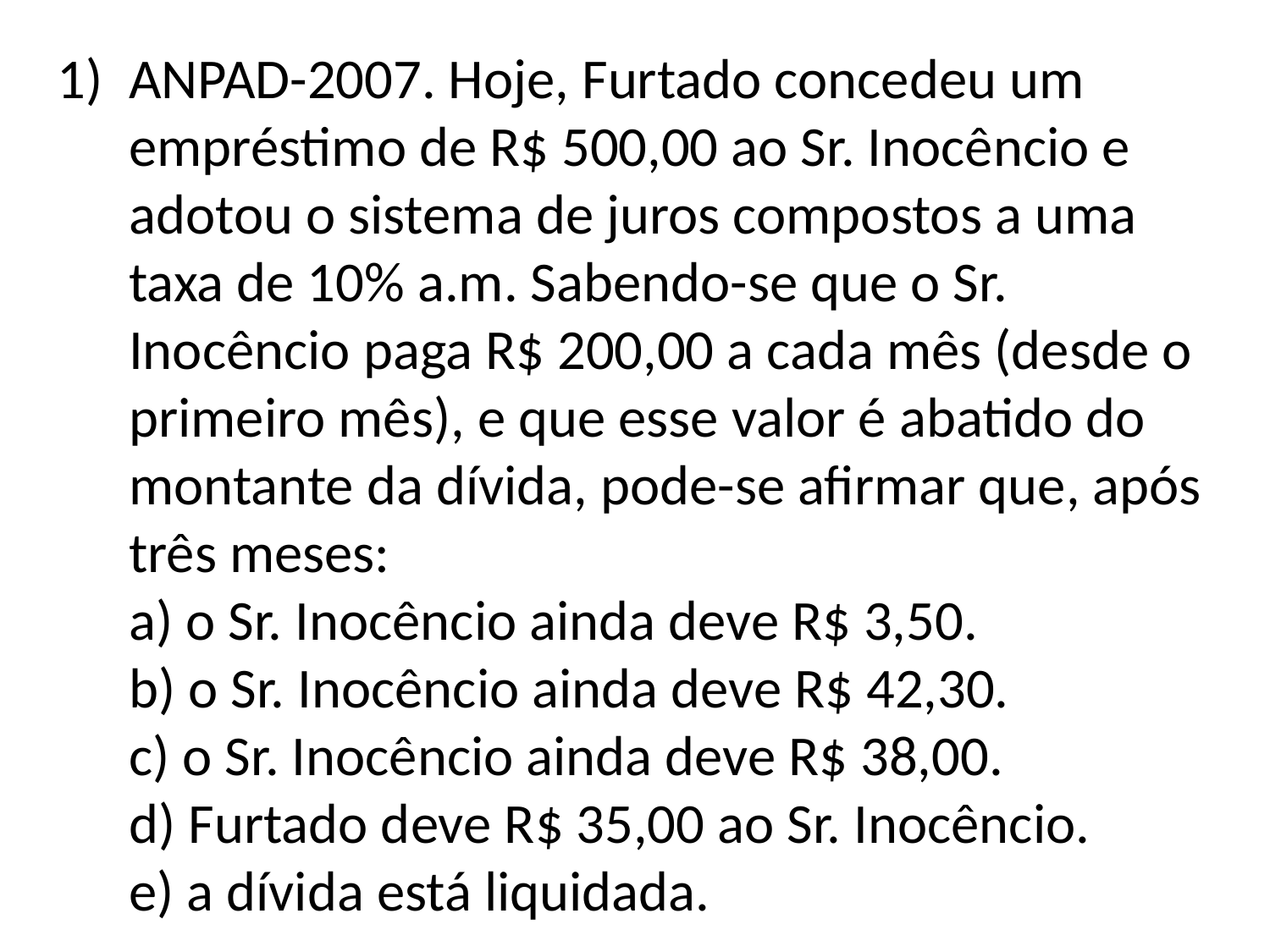

ANPAD-2007. Hoje, Furtado concedeu um empréstimo de R$ 500,00 ao Sr. Inocêncio e adotou o sistema de juros compostos a uma taxa de 10% a.m. Sabendo-se que o Sr. Inocêncio paga R$ 200,00 a cada mês (desde o primeiro mês), e que esse valor é abatido do montante da dívida, pode-se afirmar que, após três meses:
a) o Sr. Inocêncio ainda deve R$ 3,50.
b) o Sr. Inocêncio ainda deve R$ 42,30.
c) o Sr. Inocêncio ainda deve R$ 38,00.
d) Furtado deve R$ 35,00 ao Sr. Inocêncio.
e) a dívida está liquidada.